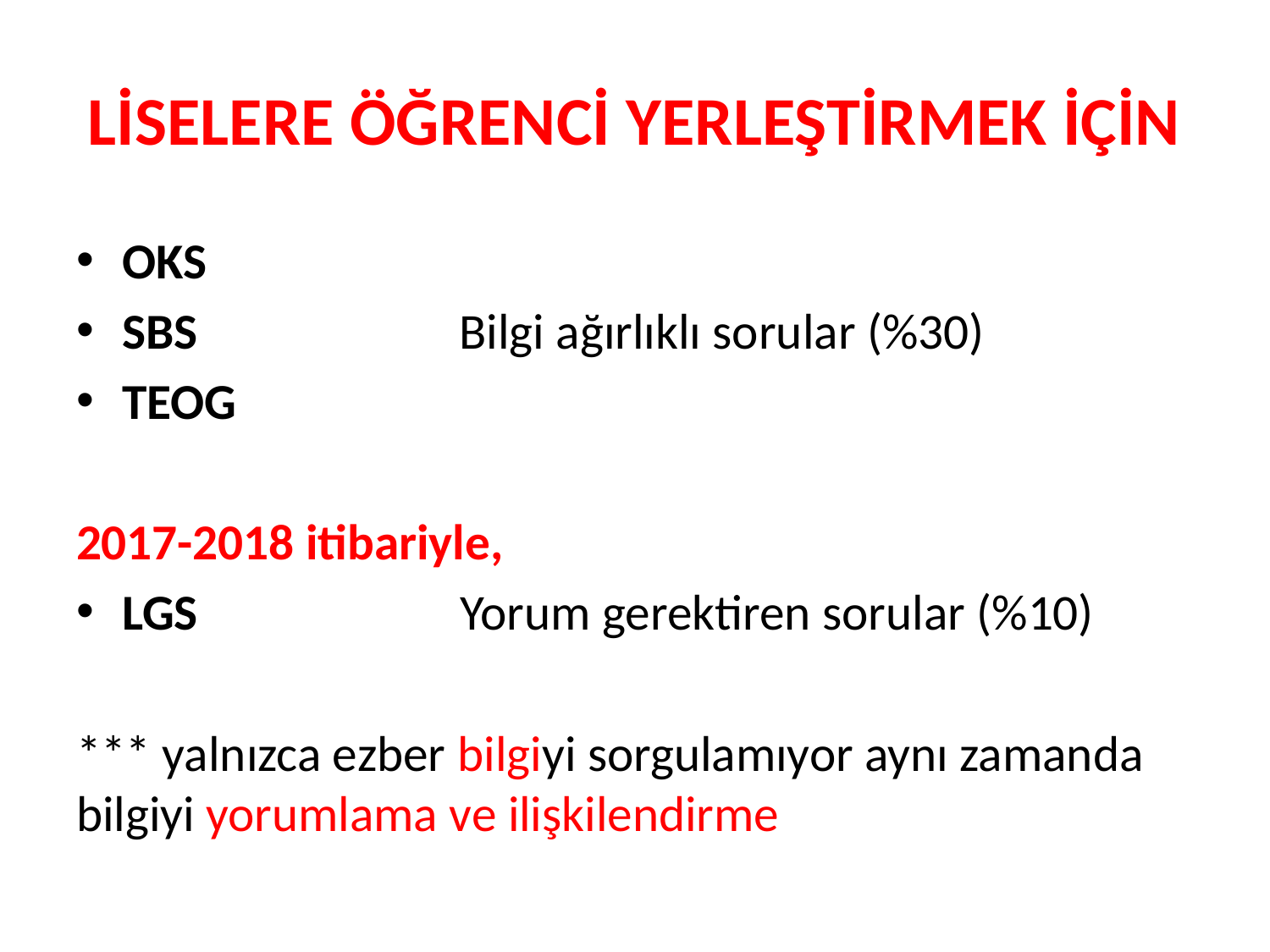

# LİSELERE ÖĞRENCİ YERLEŞTİRMEK İÇİN
OKS
SBS                       Bilgi ağırlıklı sorular (%30)
TEOG

2017-2018 itibariyle,
LGS                       Yorum gerektiren sorular (%10)

*** yalnızca ezber bilgiyi sorgulamıyor aynı zamanda bilgiyi yorumlama ve ilişkilendirme